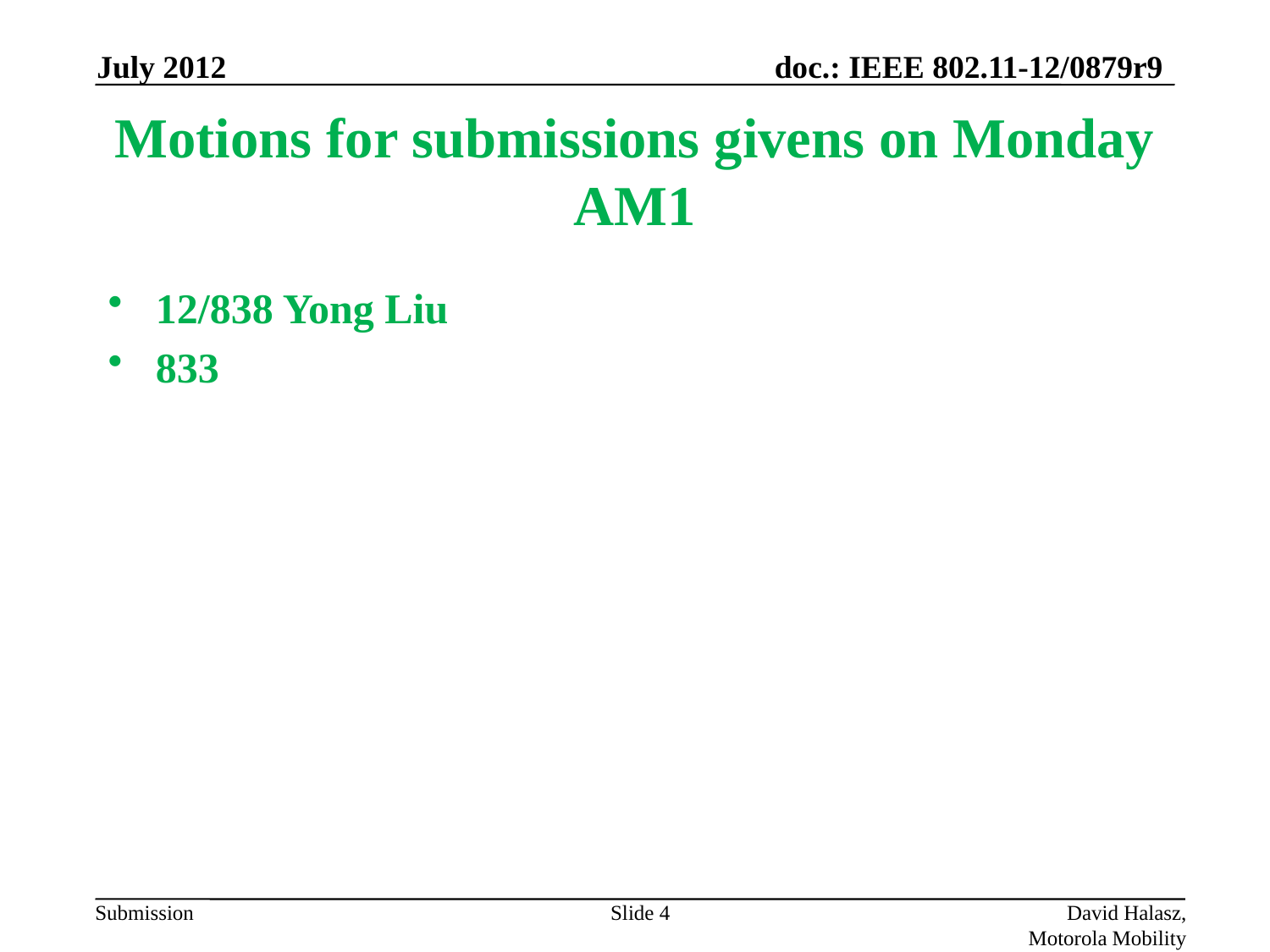

July 2012
# Motions for submissions givens on Monday AM1
12/838 Yong Liu
833
Slide 4
David Halasz, Motorola Mobility